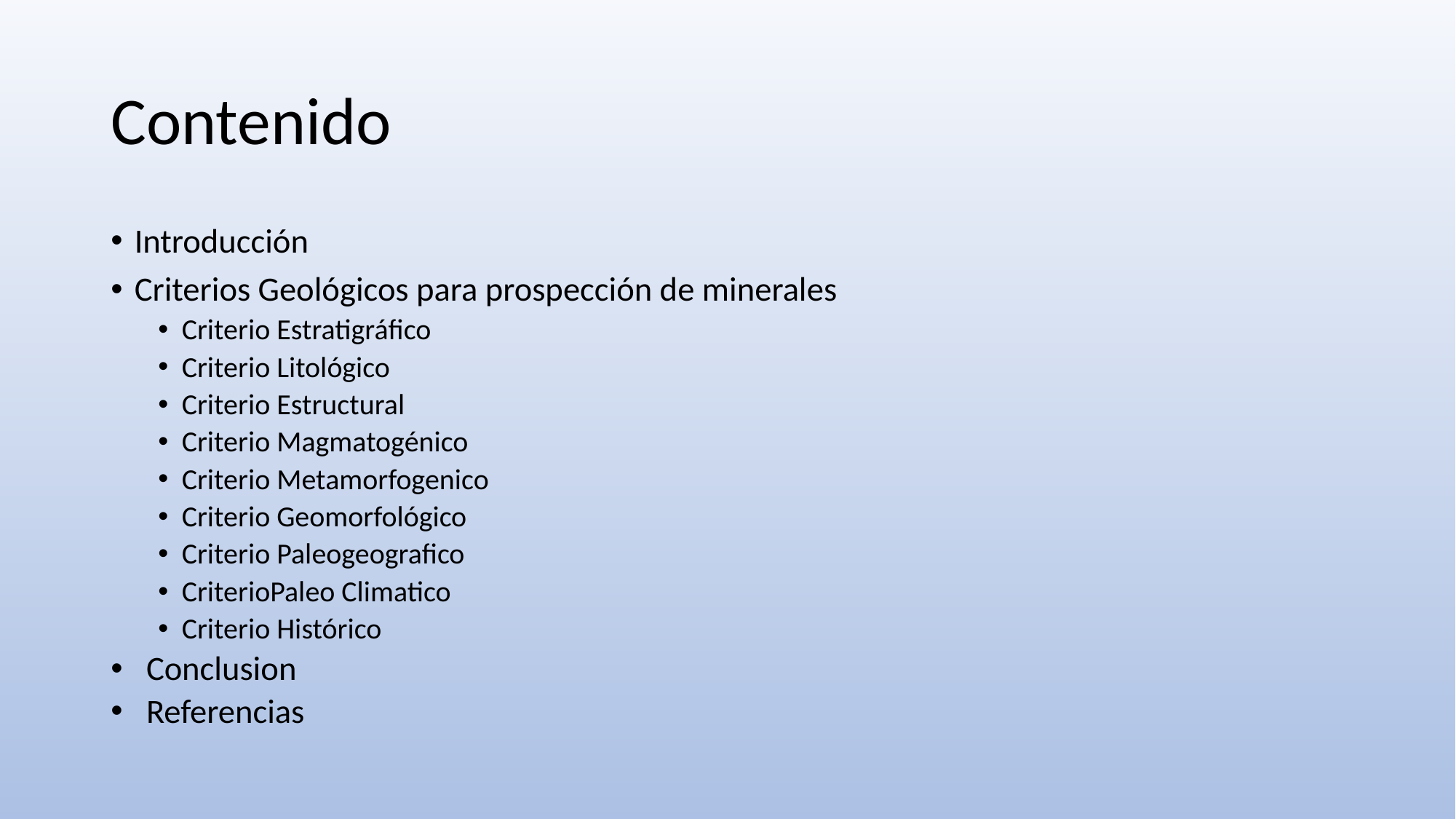

# Contenido
Introducción
Criterios Geológicos para prospección de minerales
Criterio Estratigráfico
Criterio Litológico
Criterio Estructural
Criterio Magmatogénico
Criterio Metamorfogenico
Criterio Geomorfológico
Criterio Paleogeografico
CriterioPaleo Climatico
Criterio Histórico
Conclusion
Referencias